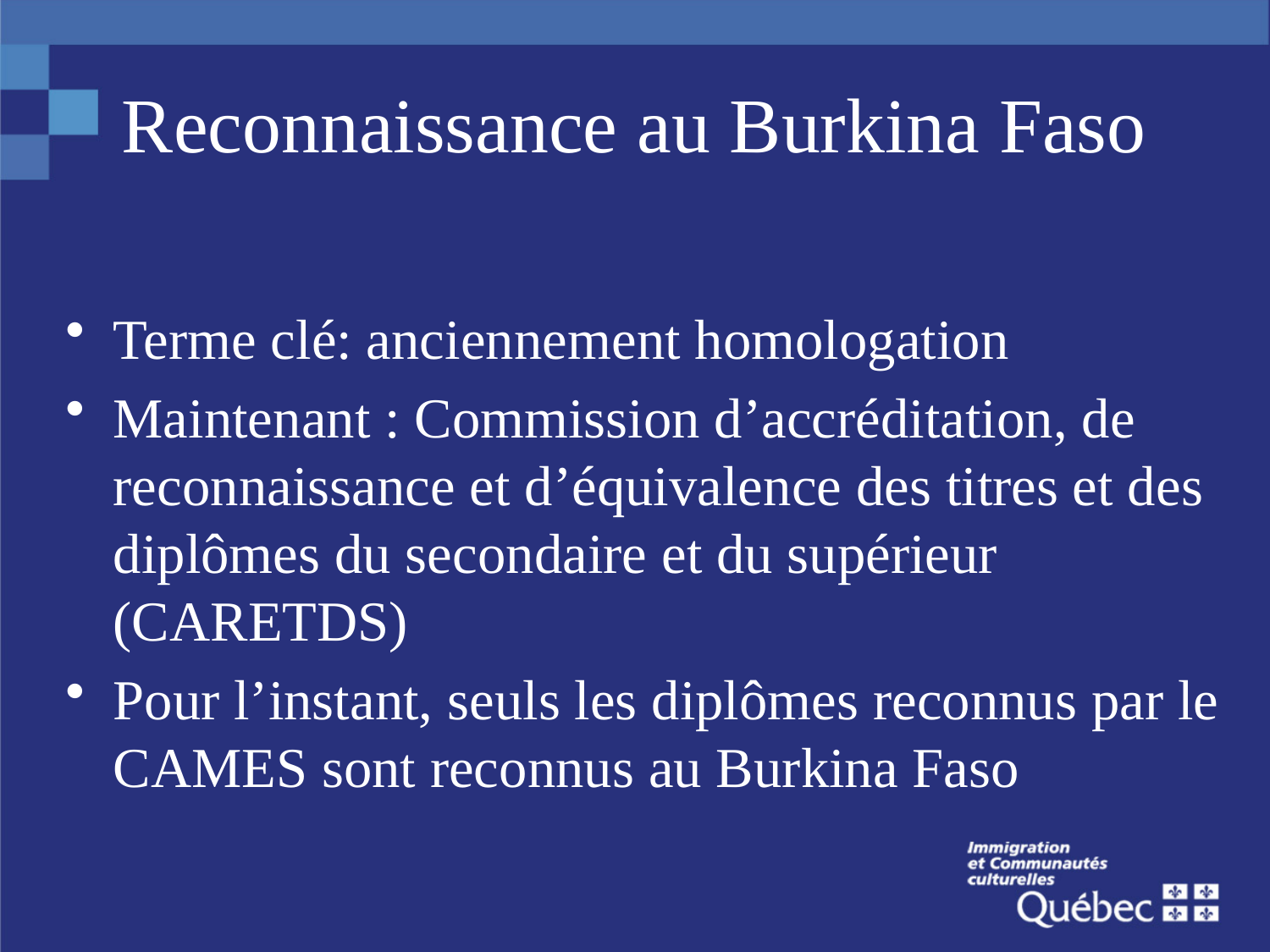

# Reconnaissance au Burkina Faso
Terme clé: anciennement homologation
Maintenant : Commission d’accréditation, de reconnaissance et d’équivalence des titres et des diplômes du secondaire et du supérieur (CARETDS)
Pour l’instant, seuls les diplômes reconnus par le CAMES sont reconnus au Burkina Faso